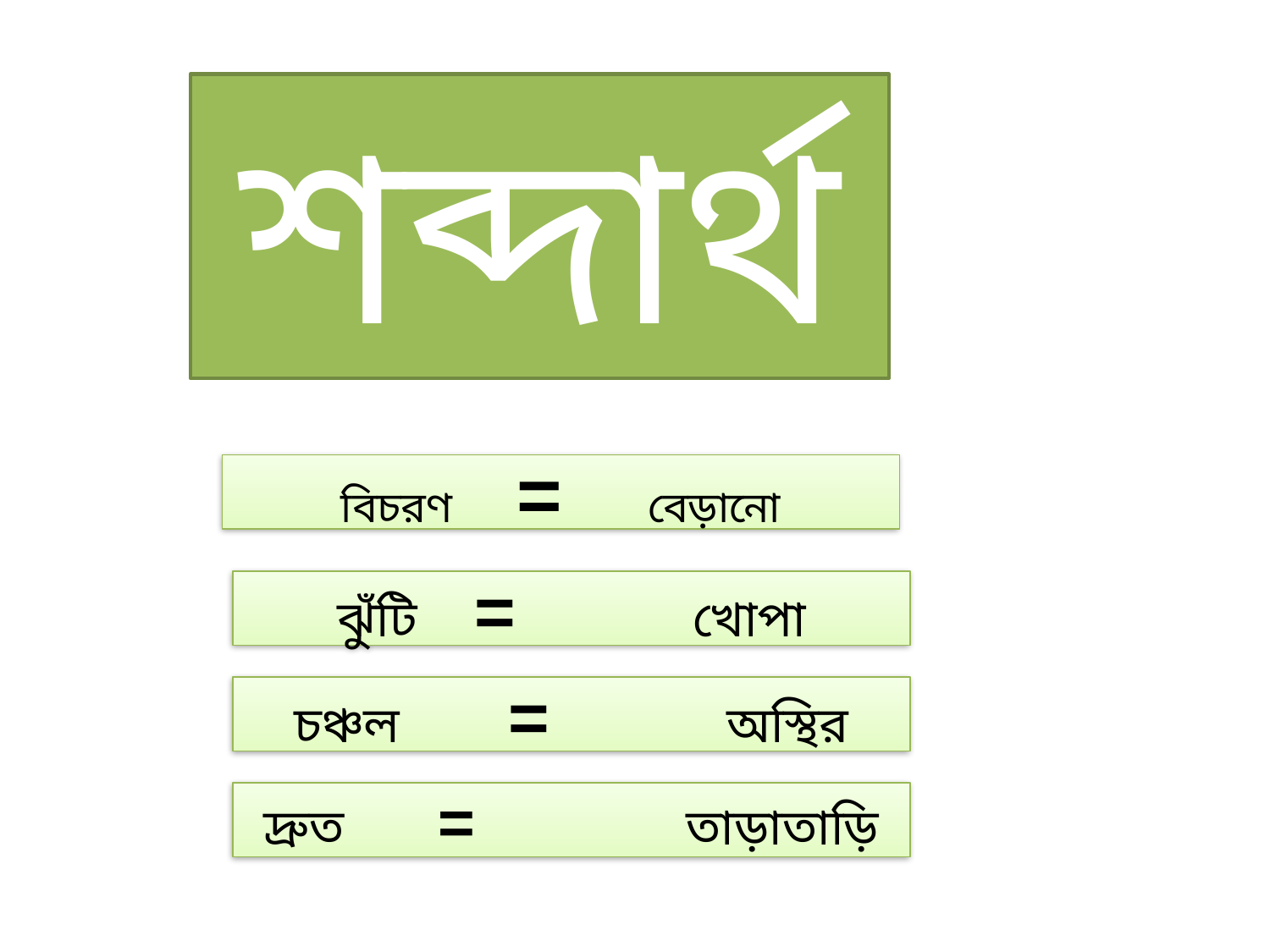

শব্দার্থ
বিচরণ     =    বেড়ানো
ঝুঁটি    =         খোপা
চঞ্চল        =         অস্থির
দ্রুত       =            তাড়াতাড়ি